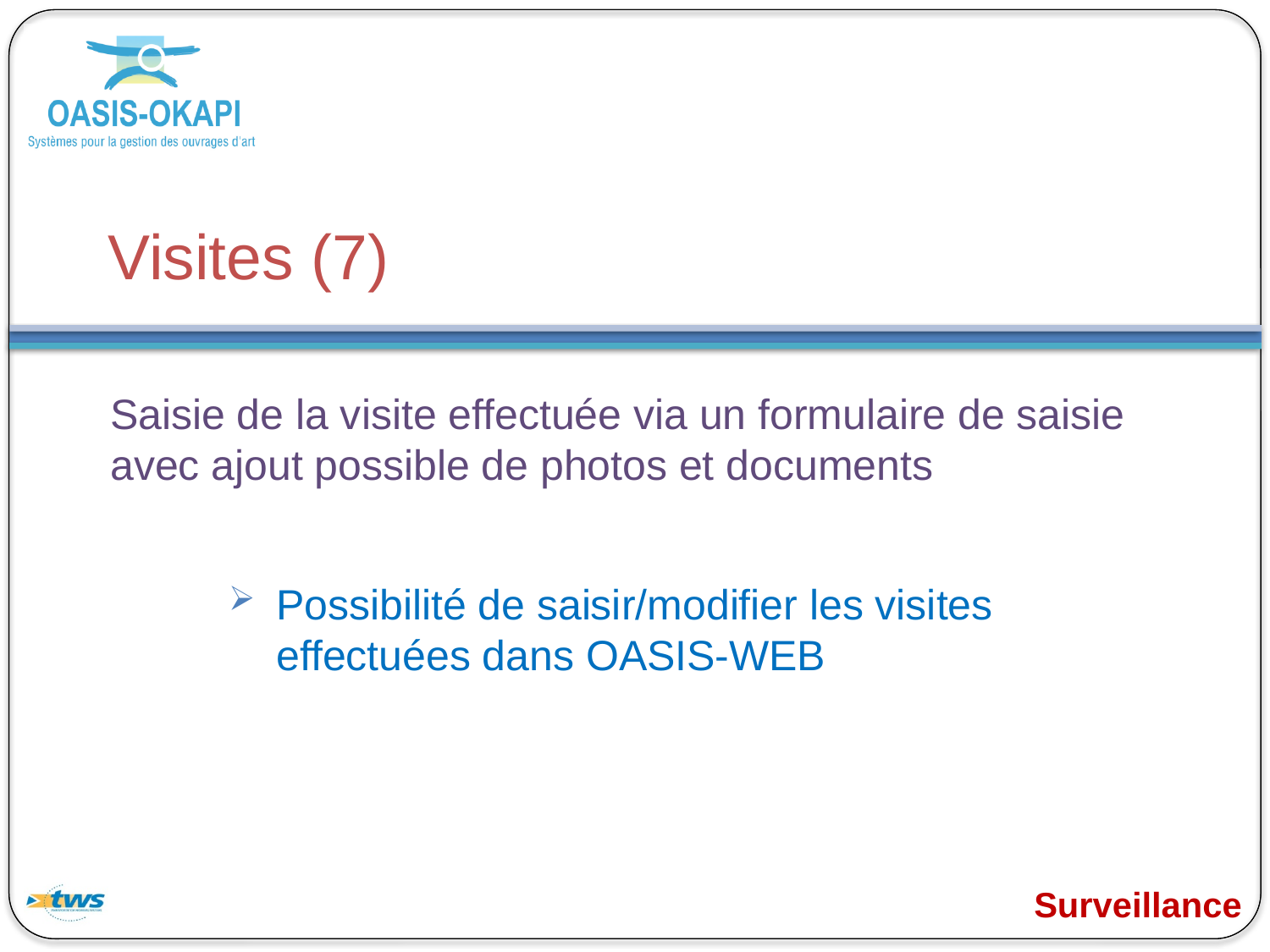

# Visites (7)
Saisie de la visite effectuée via un formulaire de saisie avec ajout possible de photos et documents
Possibilité de saisir/modifier les visites effectuées dans OASIS-WEB
Surveillance